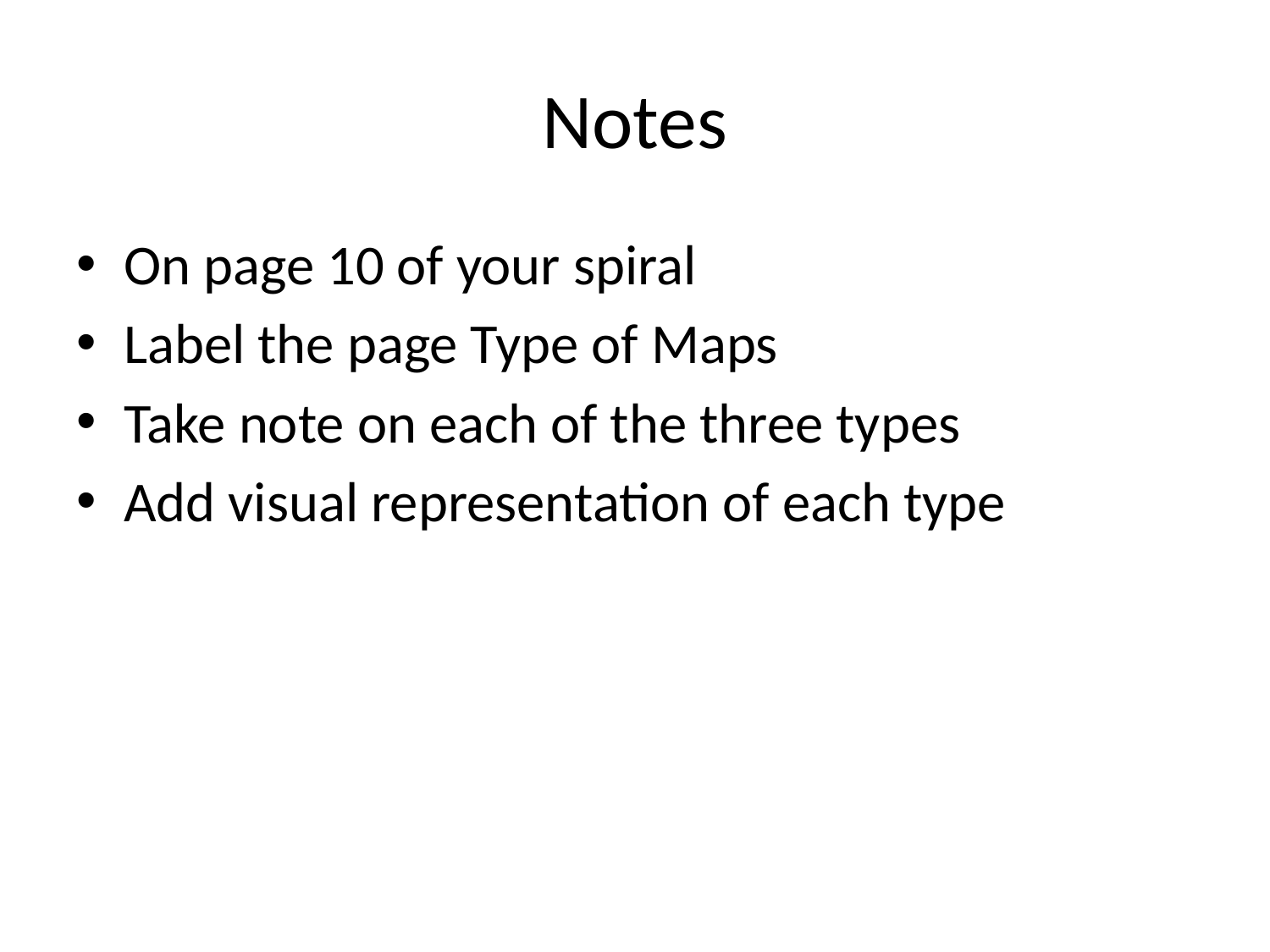

# Notes
On page 10 of your spiral
Label the page Type of Maps
Take note on each of the three types
Add visual representation of each type